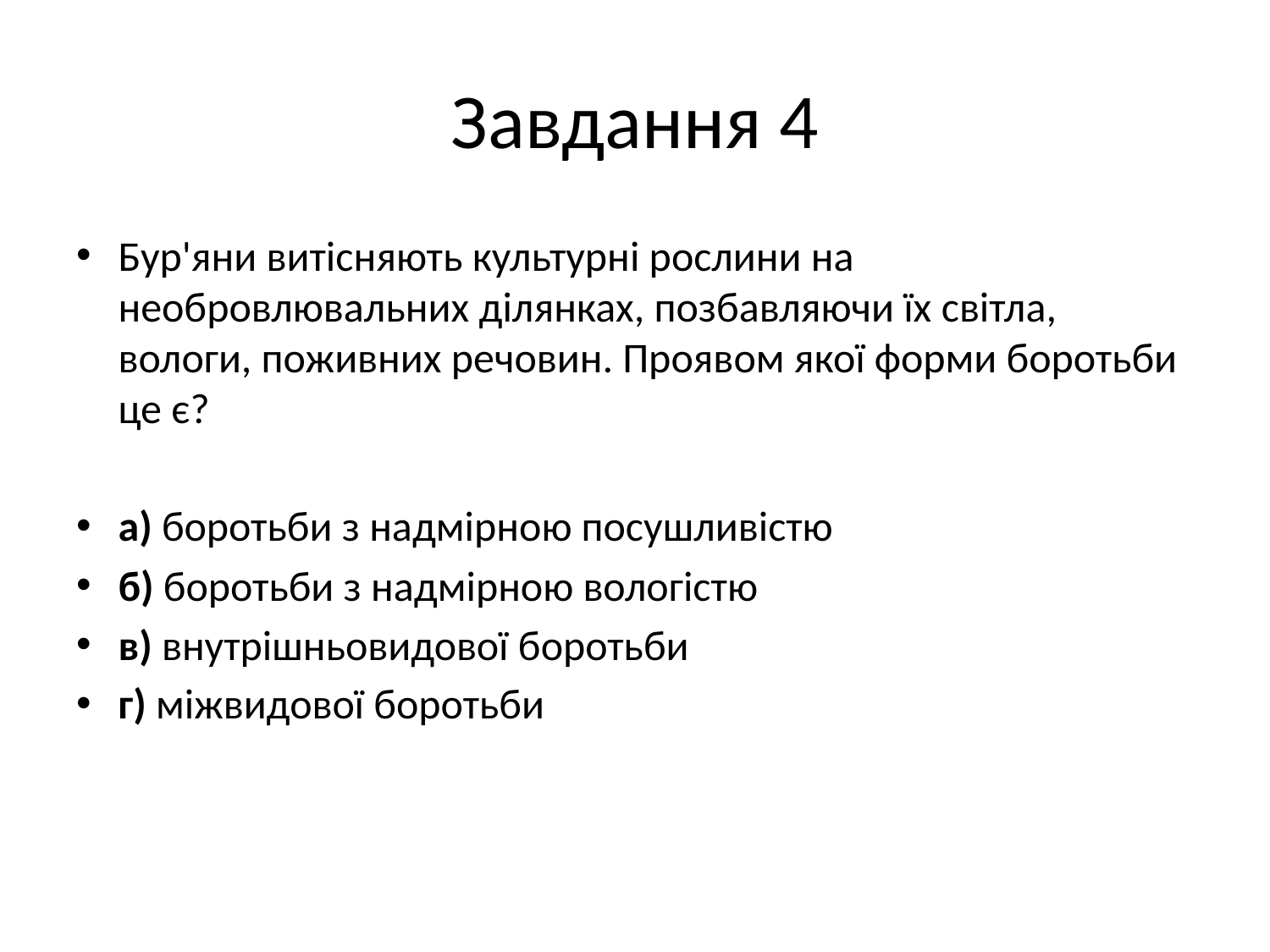

# Завдання 4
Бур'яни витісняють культурні рослини на необровлювальних ділянках, позбавляючи їх світла, вологи, поживних речовин. Проявом якої форми боротьби це є?

а) боротьби з надмірною посушливістю
б) боротьби з надмірною вологістю
в) внутрішньовидової боротьби
г) міжвидової боротьби